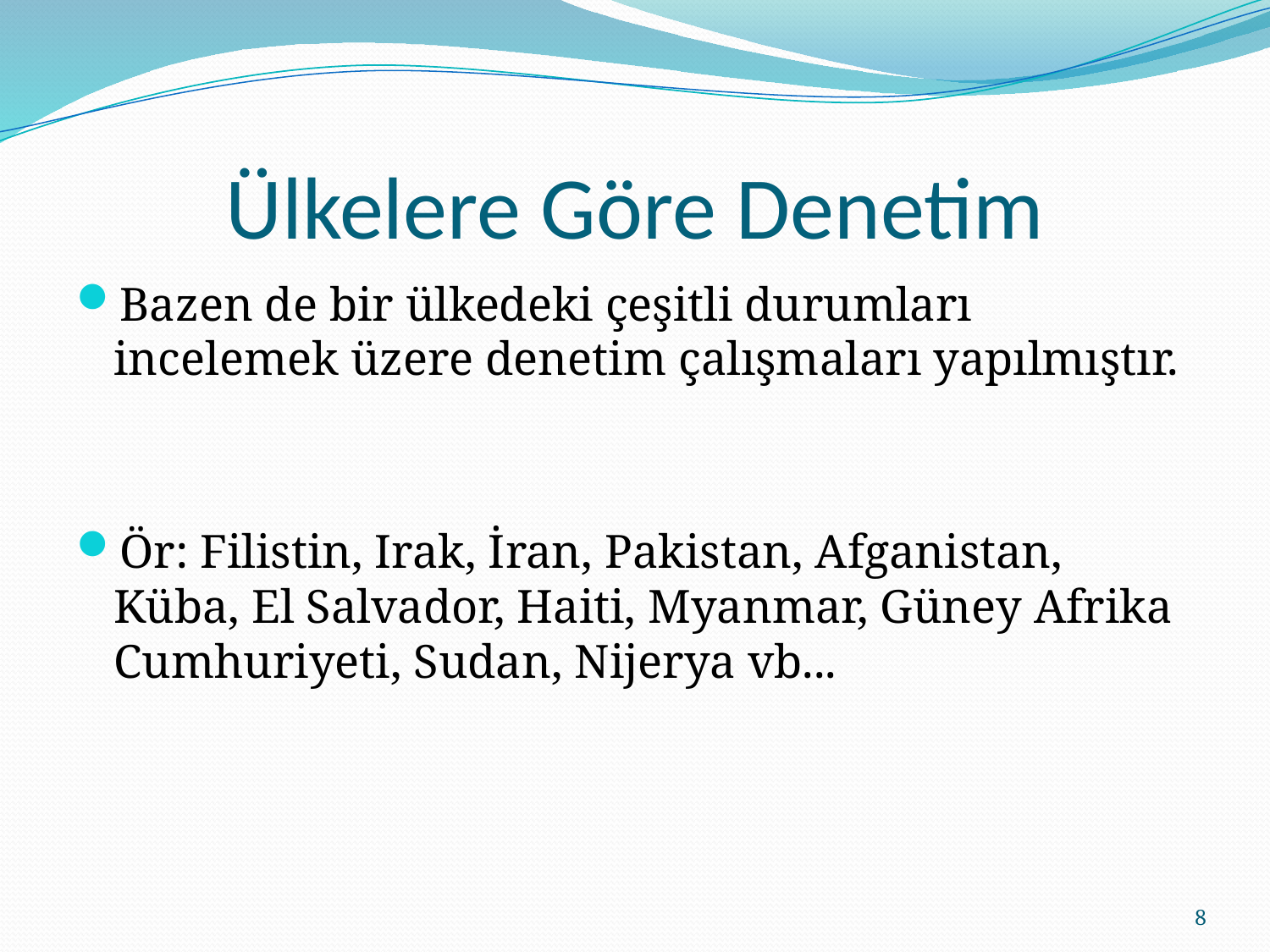

# Ülkelere Göre Denetim
Bazen de bir ülkedeki çeşitli durumları incelemek üzere denetim çalışmaları yapılmıştır.

Ör: Filistin, Irak, İran, Pakistan, Afganistan, Küba, El Salvador, Haiti, Myanmar, Güney Afrika Cumhuriyeti, Sudan, Nijerya vb...
8